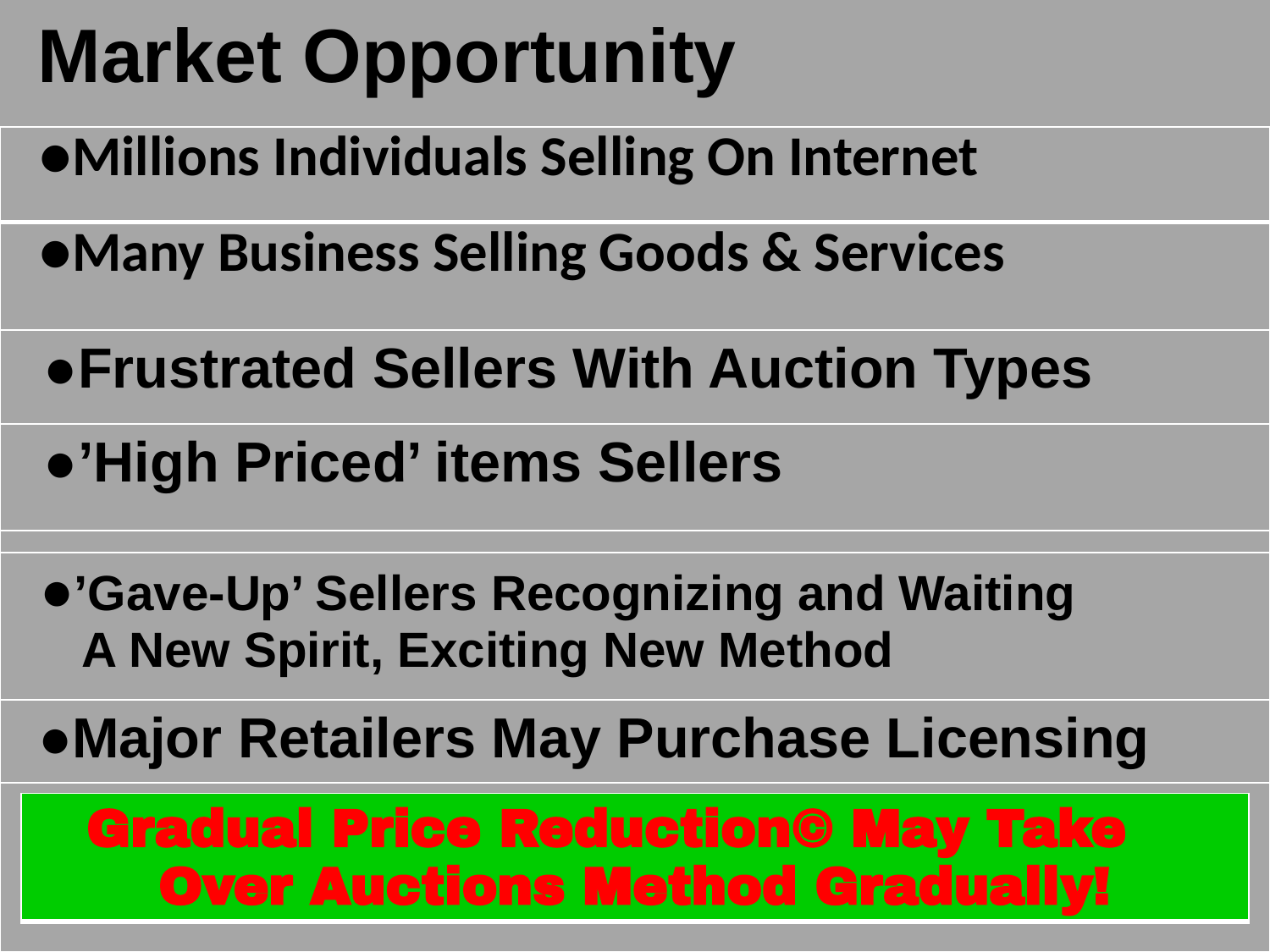

Market Opportunity
#
| ●Millions Individuals Selling On Internet |
| --- |
| ●Many Business Selling Goods & Services |
| ●Frustrated Sellers With Auction Types |
| ●’High Priced’ items Sellers |
|  |
| ●’Gave-Up’ Sellers Recognizing and Waiting A New Spirit, Exciting New Method |
| ●Major Retailers May Purchase Licensing |
|  |
| Gradual Price Reduction© May Take Over Auctions Method Gradually! |
| --- |